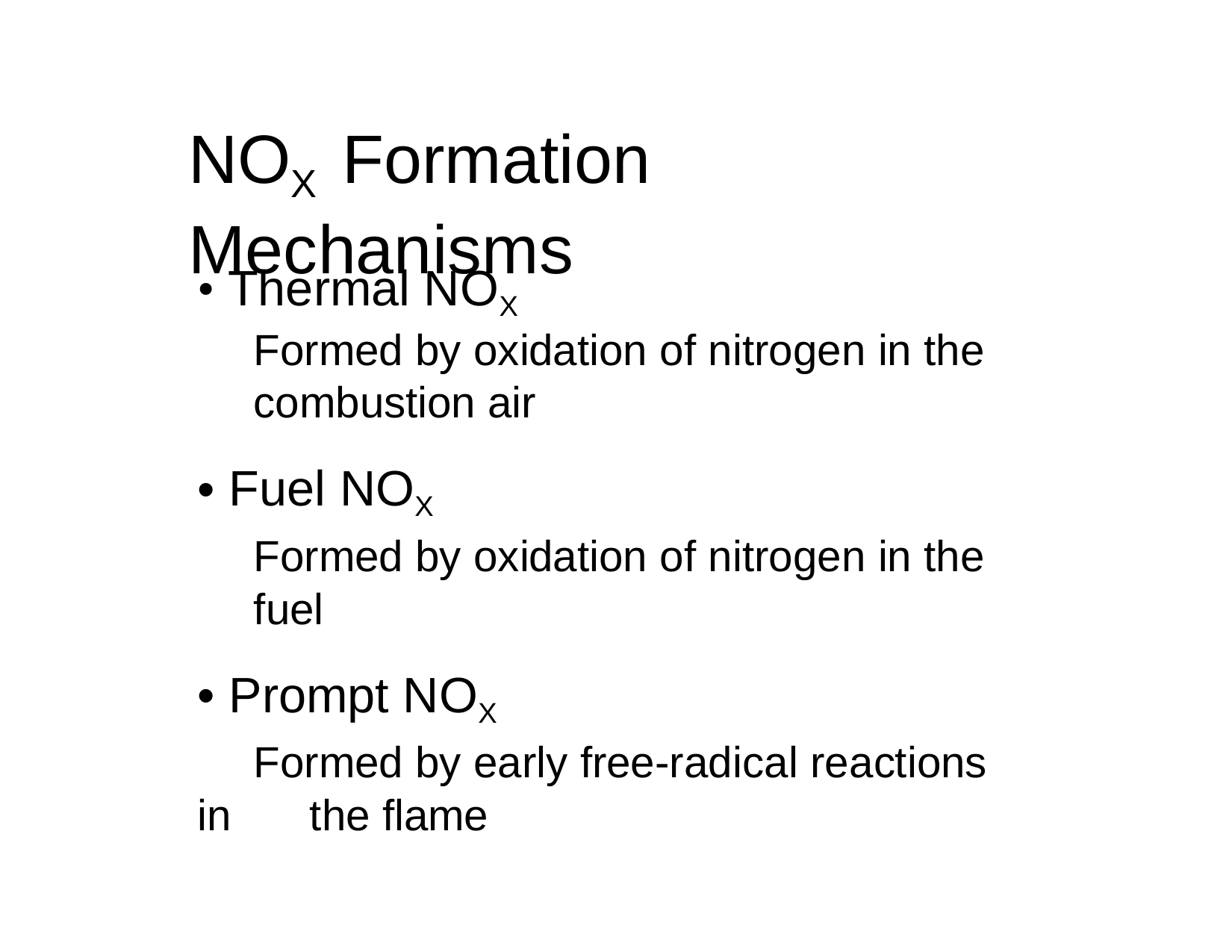

NOX	Formation Mechanisms
Thermal NOX
Formed by oxidation of nitrogen in the combustion air
Fuel NOX
Formed by oxidation of nitrogen in the fuel
Prompt NOX
Formed by early free-radical reactions in	the flame